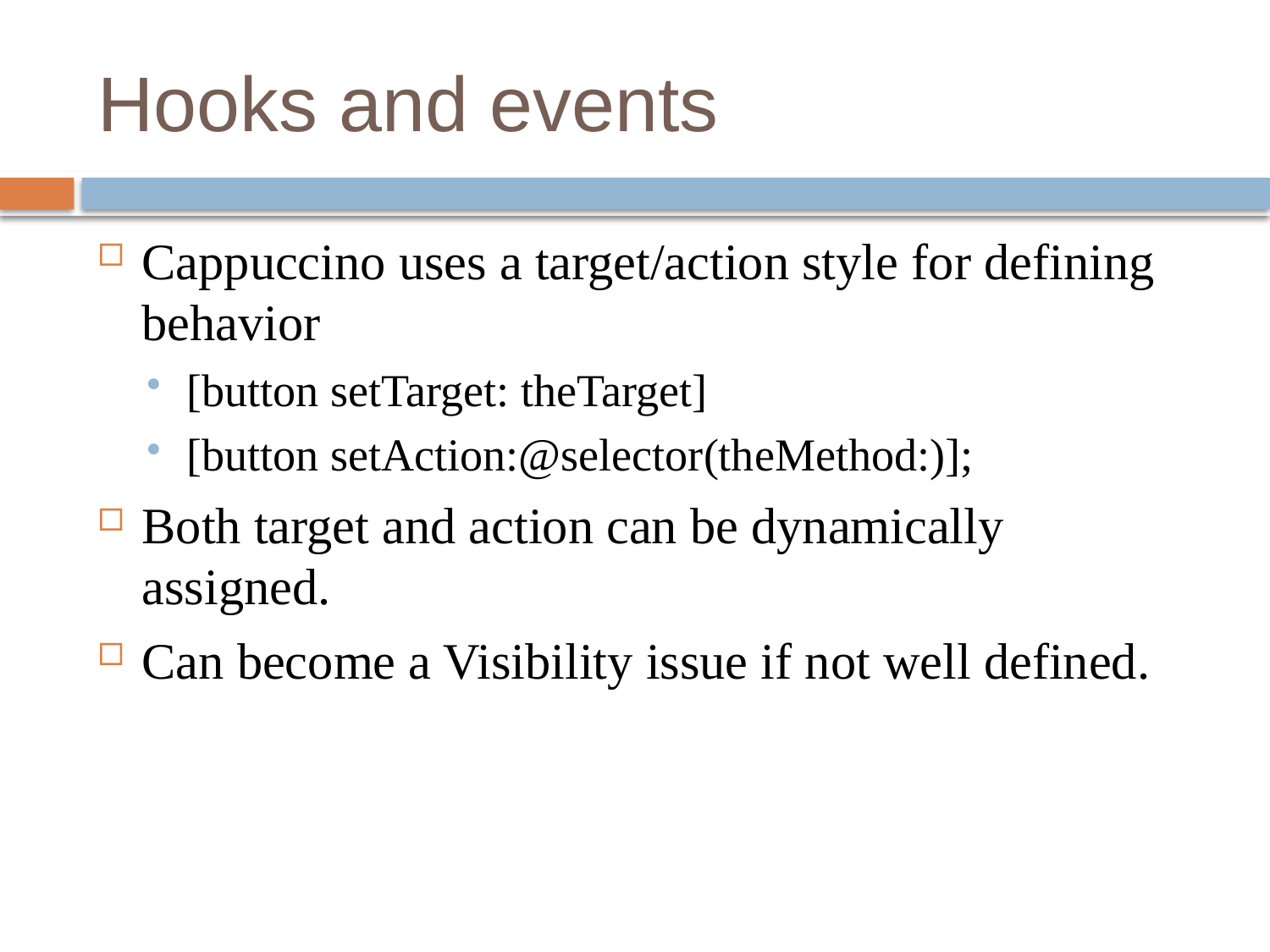

# Hooks and events
Cappuccino uses a target/action style for defining behavior
[button setTarget: theTarget]
[button setAction:@selector(theMethod:)];
Both target and action can be dynamically assigned.
Can become a Visibility issue if not well defined.